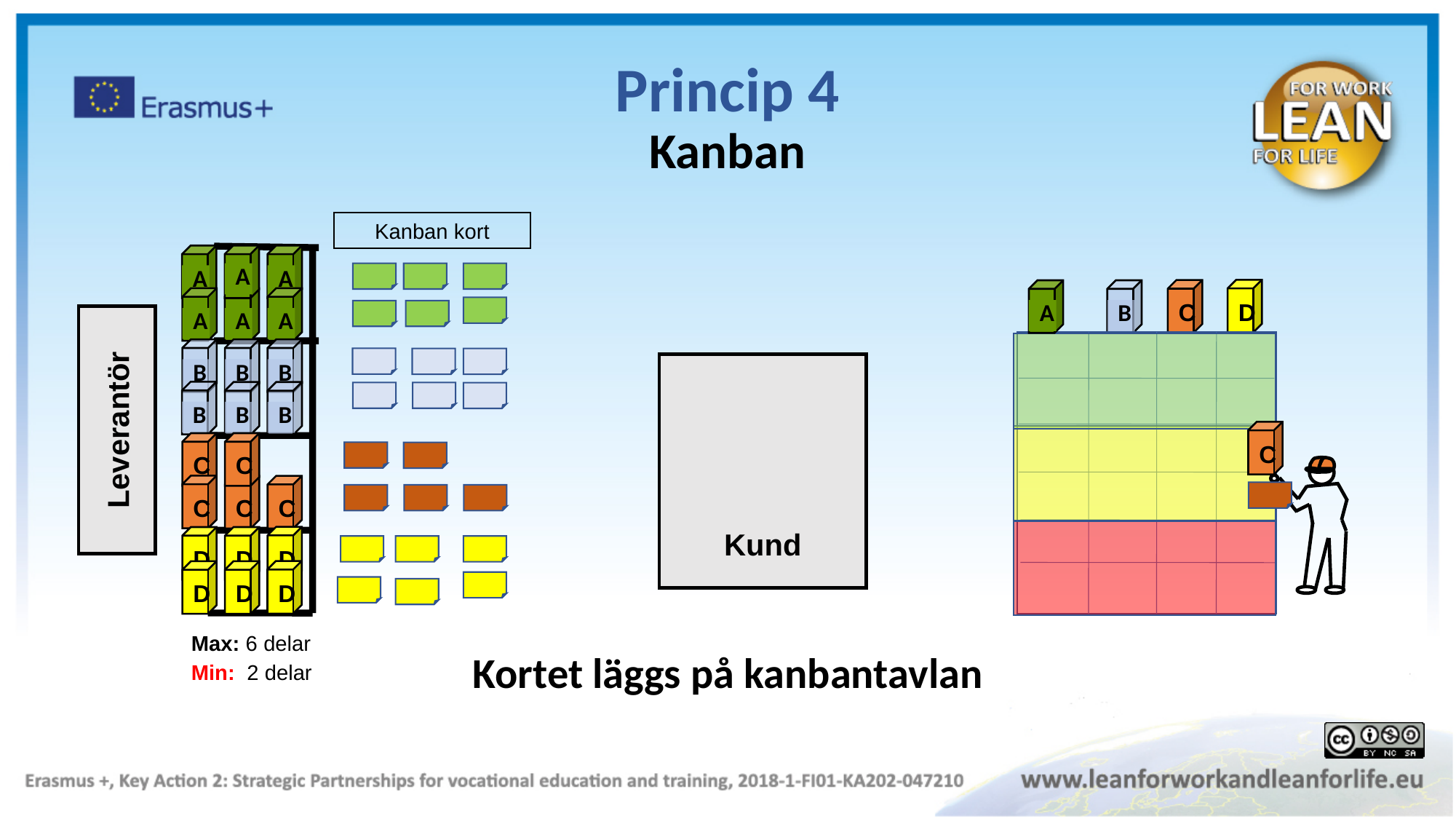

Princip 4
Kanban
Kanban kort

A

A

A

D

C

A

B

A

A

A

B

B

B

Kund

B

B

B

Leverantör

C

C

C

C

C

C

D

D

D

D

D

D

Max: 6 delar
Min:  2 delar
Kortet läggs på kanbantavlan